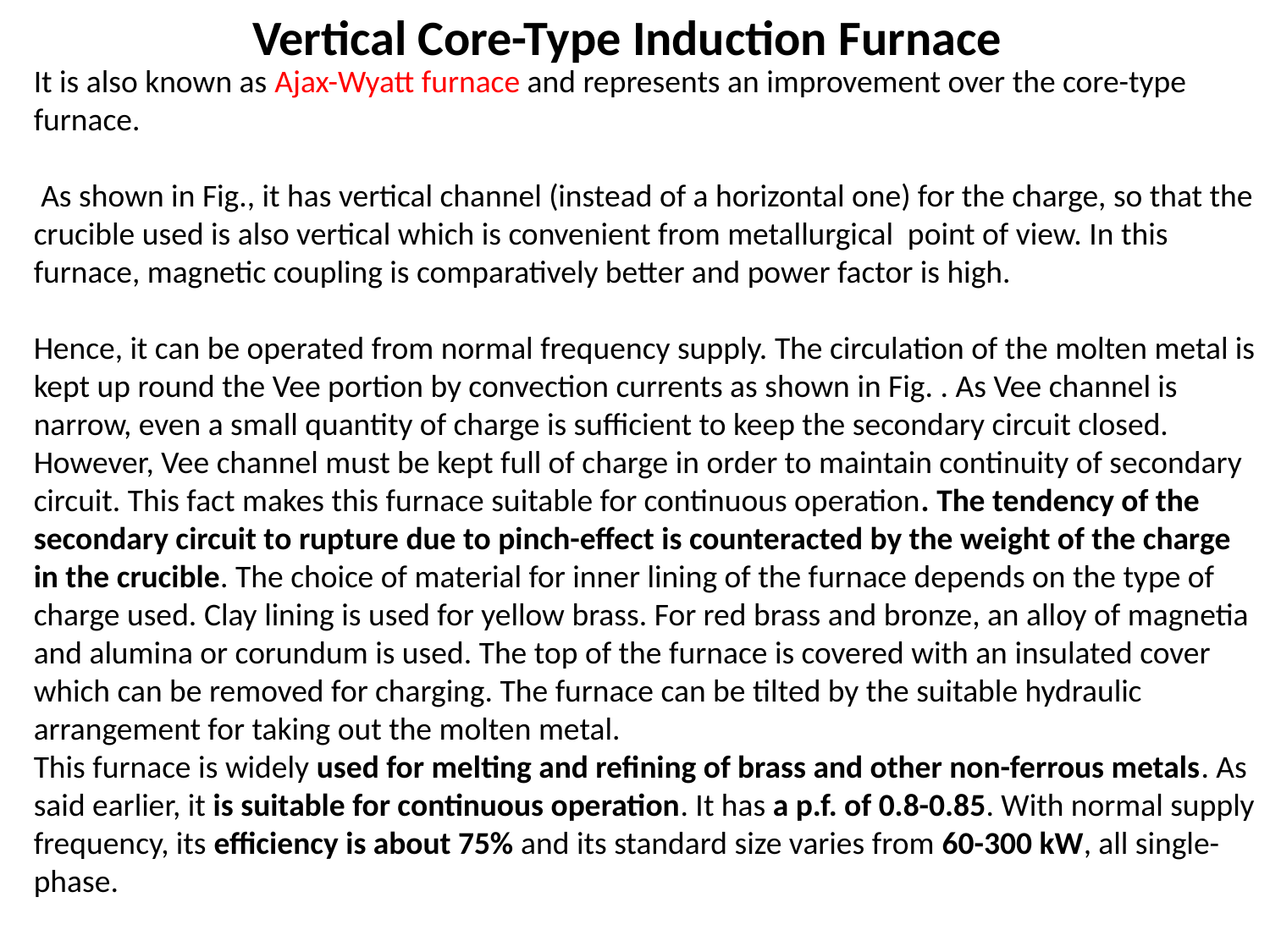

Vertical Core-Type Induction Furnace
It is also known as Ajax-Wyatt furnace and represents an improvement over the core-type furnace.

 As shown in Fig., it has vertical channel (instead of a horizontal one) for the charge, so that the crucible used is also vertical which is convenient from metallurgical  point of view. In this furnace, magnetic coupling is comparatively better and power factor is high.

Hence, it can be operated from normal frequency supply. The circulation of the molten metal is kept up round the Vee portion by convection currents as shown in Fig. . As Vee channel is narrow, even a small quantity of charge is sufficient to keep the secondary circuit closed. However, Vee channel must be kept full of charge in order to maintain continuity of secondary circuit. This fact makes this furnace suitable for continuous operation. The tendency of the secondary circuit to rupture due to pinch-effect is counteracted by the weight of the charge in the crucible. The choice of material for inner lining of the furnace depends on the type of charge used. Clay lining is used for yellow brass. For red brass and bronze, an alloy of magnetia and alumina or corundum is used. The top of the furnace is covered with an insulated cover which can be removed for charging. The furnace can be tilted by the suitable hydraulic arrangement for taking out the molten metal.
This furnace is widely used for melting and refining of brass and other non-ferrous metals. As said earlier, it is suitable for continuous operation. It has a p.f. of 0.8-0.85. With normal supply frequency, its efficiency is about 75% and its standard size varies from 60-300 kW, all single-phase.